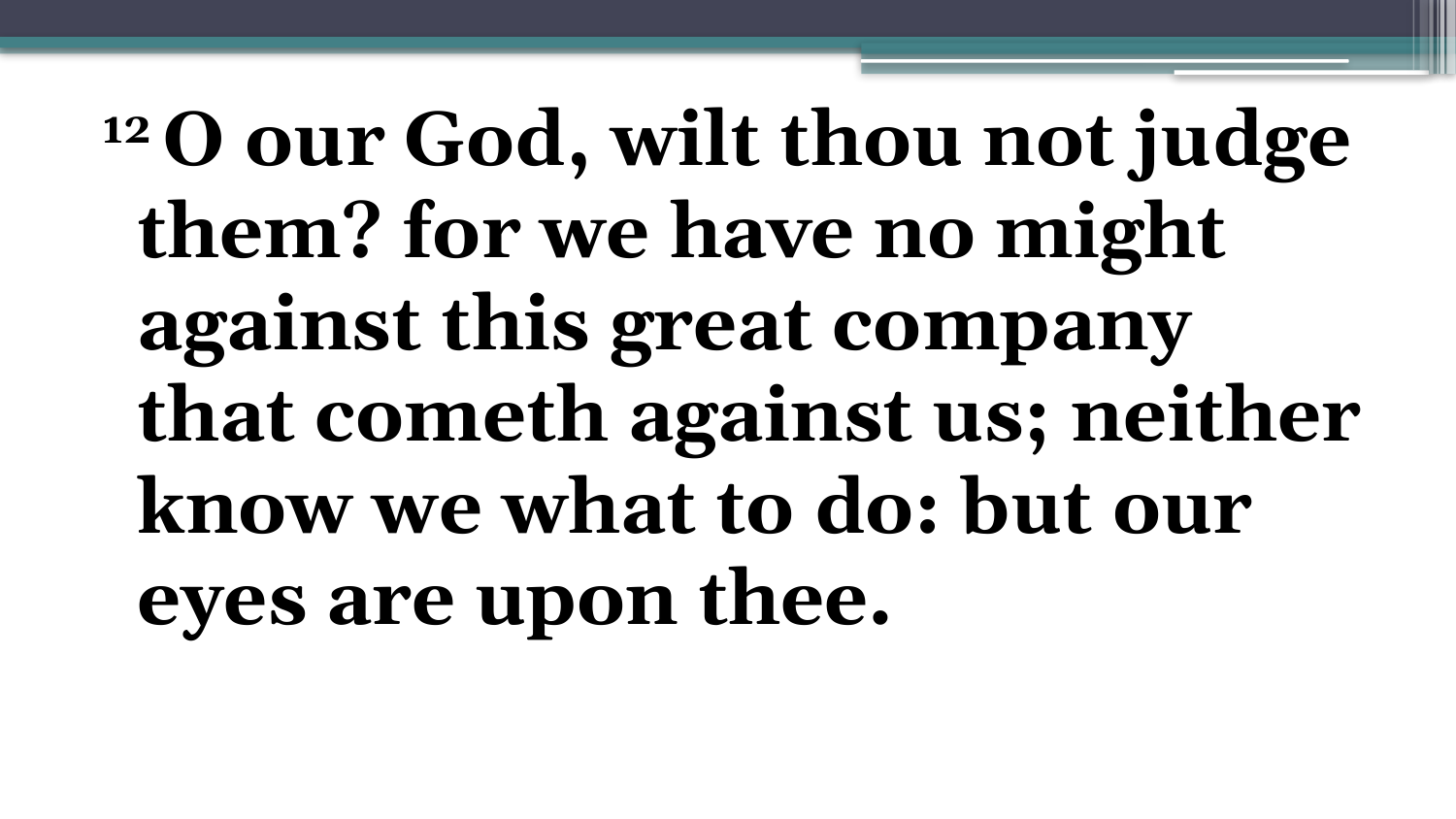

12 O our God, wilt thou not judge them? for we have no might against this great company that cometh against us; neither know we what to do: but our eyes are upon thee.